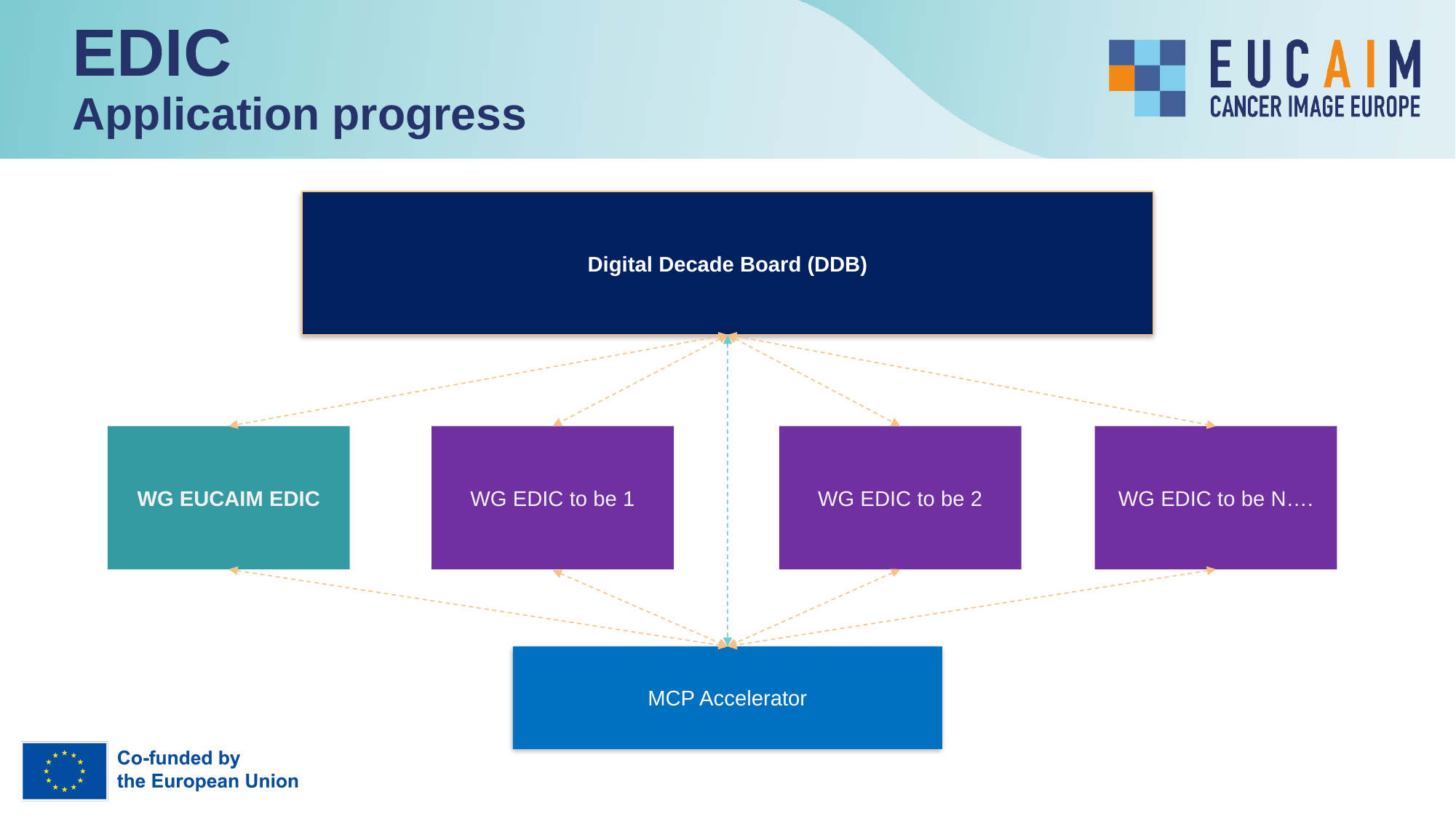

# EDIC Application progress
Digital Decade Board (DDB)
WG EUCAIM EDIC
WG EDIC to be 1
WG EDIC to be 2
WG EDIC to be N….
MCP Accelerator